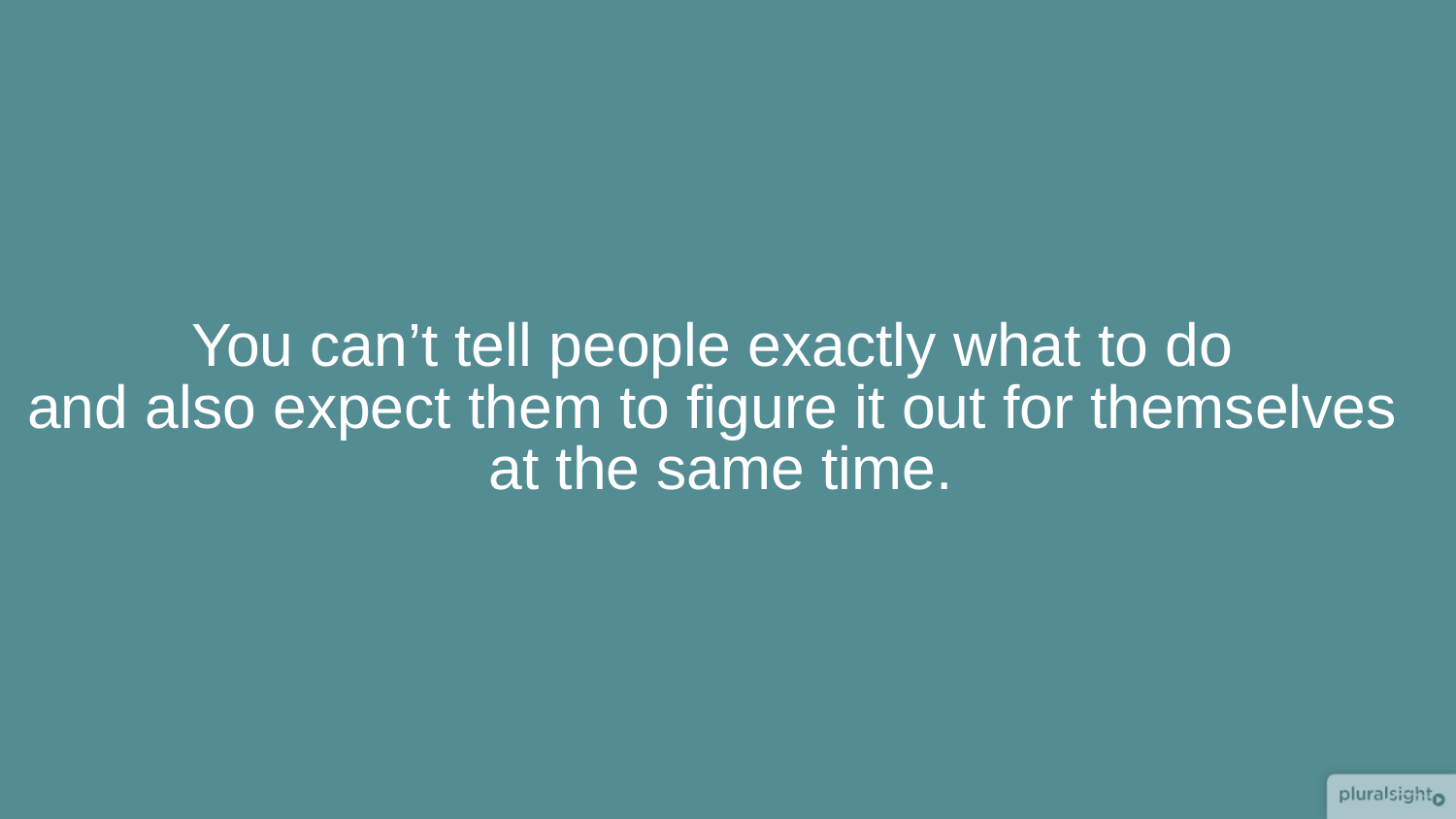

# You can’t tell people exactly what to do and also expect them to figure it out for themselves at the same time.